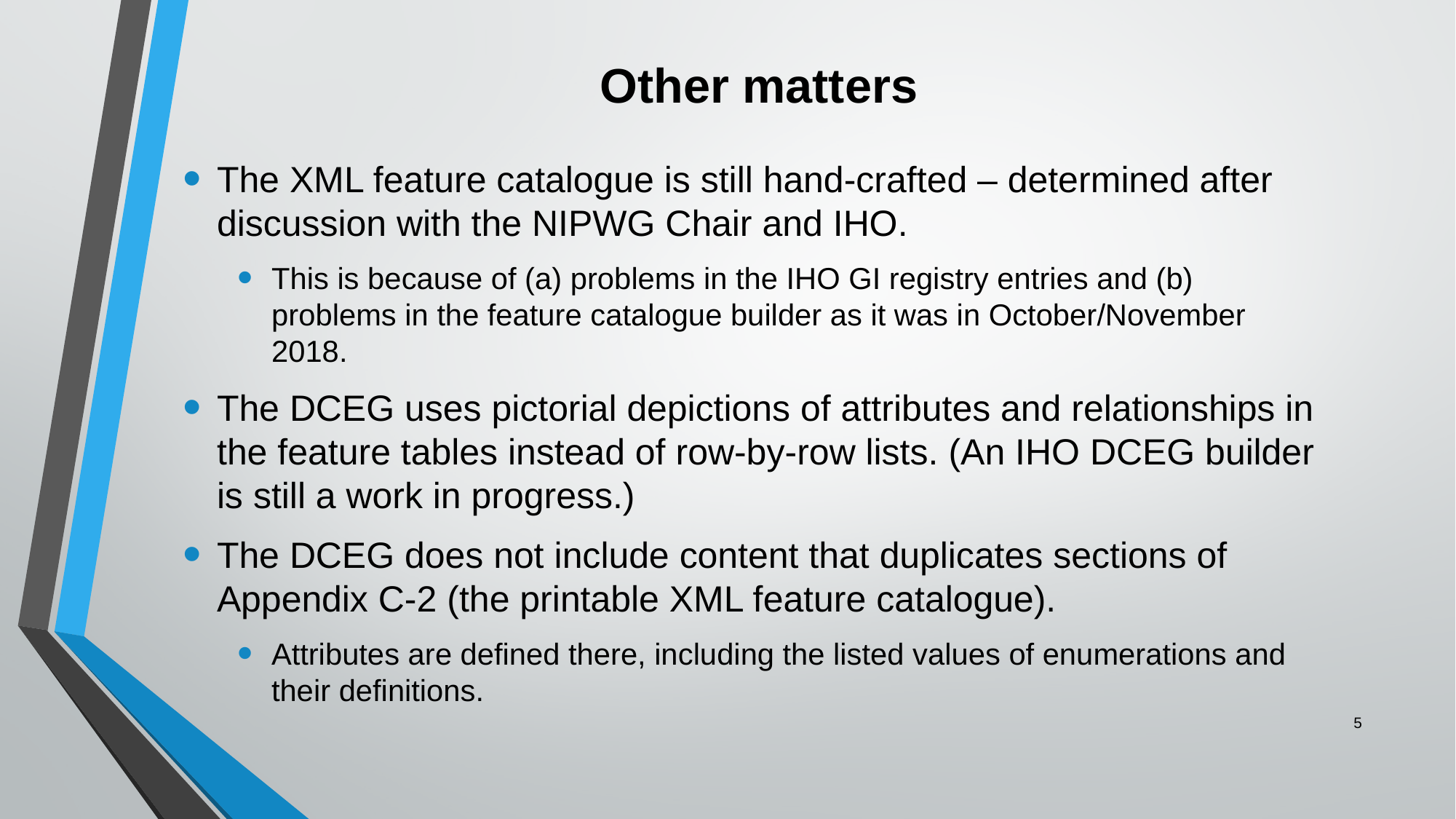

# Other matters
The XML feature catalogue is still hand-crafted – determined after discussion with the NIPWG Chair and IHO.
This is because of (a) problems in the IHO GI registry entries and (b) problems in the feature catalogue builder as it was in October/November 2018.
The DCEG uses pictorial depictions of attributes and relationships in the feature tables instead of row-by-row lists. (An IHO DCEG builder is still a work in progress.)
The DCEG does not include content that duplicates sections of Appendix C-2 (the printable XML feature catalogue).
Attributes are defined there, including the listed values of enumerations and their definitions.
5